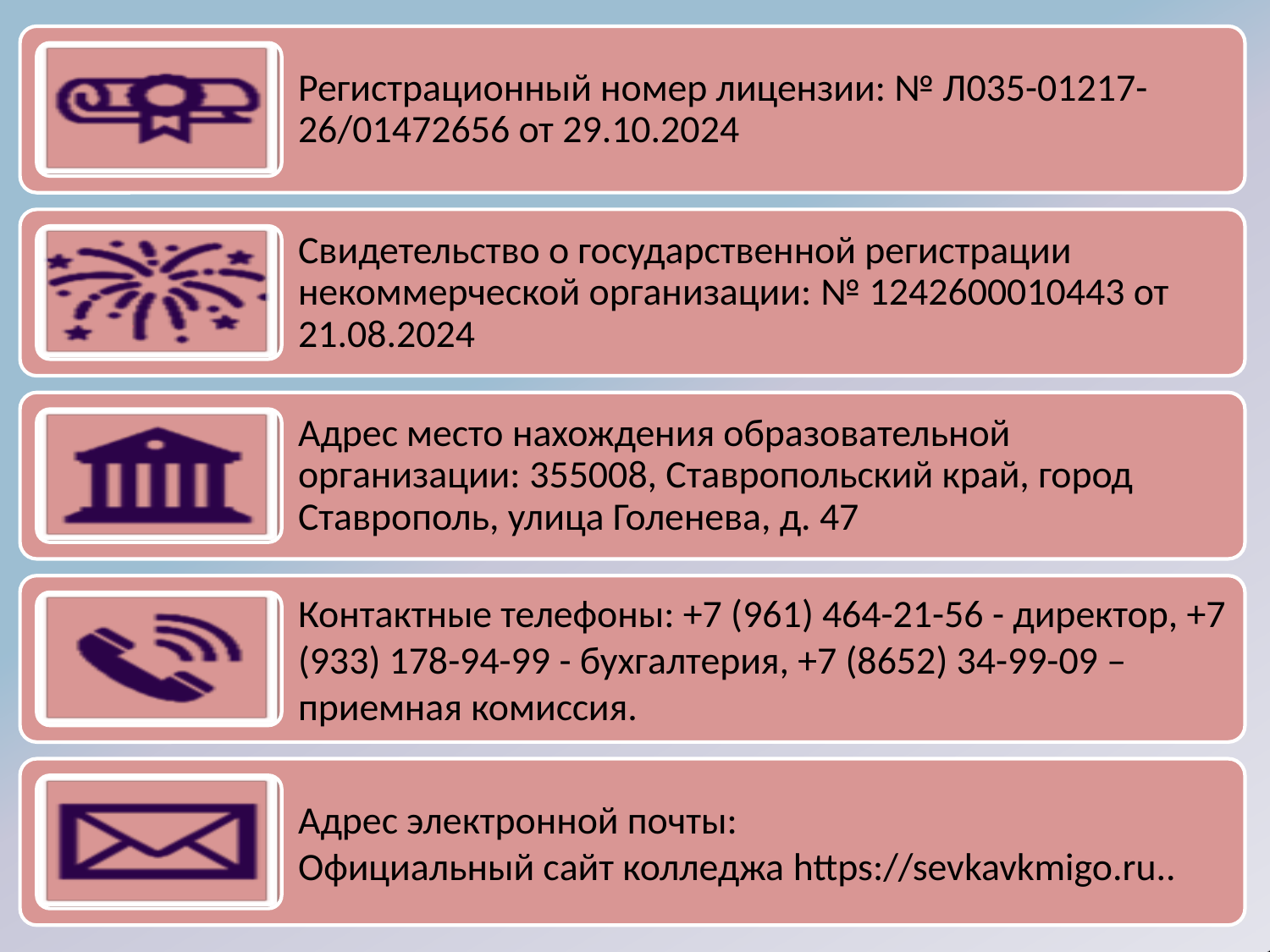

Регистрационный номер лицензии: № Л035-01217-26/01472656 от 29.10.2024
Свидетельство о государственной регистрации некоммерческой организации: № 1242600010443 от 21.08.2024
Адрес место нахождения образовательной организации: 355008, Ставропольский край, город Ставрополь, улица Голенева, д. 47
Контактные телефоны: +7 (961) 464-21-56 - директор, +7 (933) 178-94-99 - бухгалтерия, +7 (8652) 34-99-09 – приемная комиссия.
Адрес электронной почты:
Официальный сайт колледжа https://sevkavkmigo.ru..